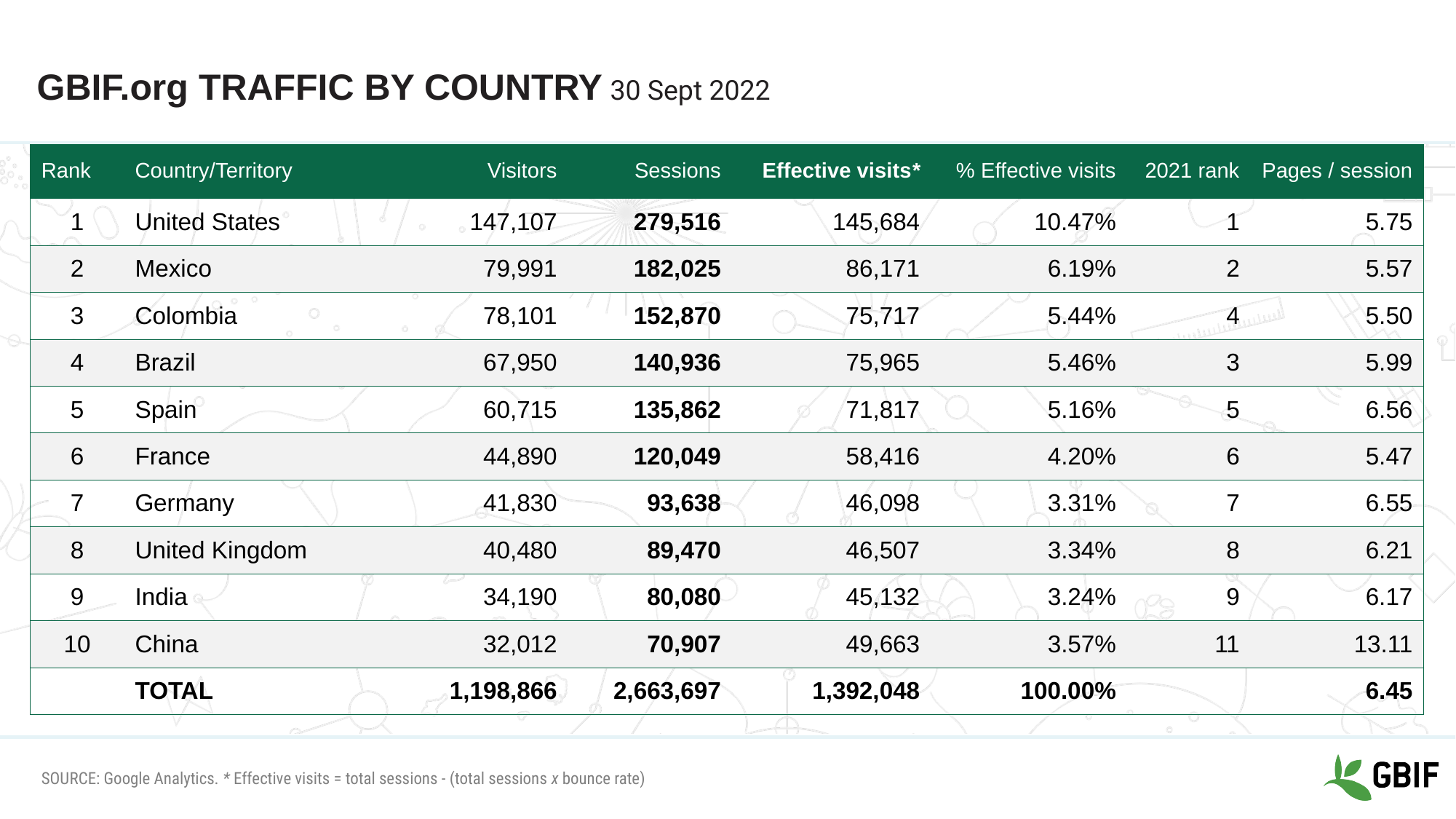

# GBIF.org traffic by country 30 Sept 2022
| Rank | Country/Territory | Visitors | Sessions | Effective visits\* | % Effective visits | 2021 rank | Pages / session |
| --- | --- | --- | --- | --- | --- | --- | --- |
| 1 | United States | 147,107 | 279,516 | 145,684 | 10.47% | 1 | 5.75 |
| 2 | Mexico | 79,991 | 182,025 | 86,171 | 6.19% | 2 | 5.57 |
| 3 | Colombia | 78,101 | 152,870 | 75,717 | 5.44% | 4 | 5.50 |
| 4 | Brazil | 67,950 | 140,936 | 75,965 | 5.46% | 3 | 5.99 |
| 5 | Spain | 60,715 | 135,862 | 71,817 | 5.16% | 5 | 6.56 |
| 6 | France | 44,890 | 120,049 | 58,416 | 4.20% | 6 | 5.47 |
| 7 | Germany | 41,830 | 93,638 | 46,098 | 3.31% | 7 | 6.55 |
| 8 | United Kingdom | 40,480 | 89,470 | 46,507 | 3.34% | 8 | 6.21 |
| 9 | India | 34,190 | 80,080 | 45,132 | 3.24% | 9 | 6.17 |
| 10 | China | 32,012 | 70,907 | 49,663 | 3.57% | 11 | 13.11 |
|  | TOTAL | 1,198,866 | 2,663,697 | 1,392,048 | 100.00% |  | 6.45 |
SOURCE: Google Analytics. * Effective visits = total sessions - (total sessions x bounce rate)